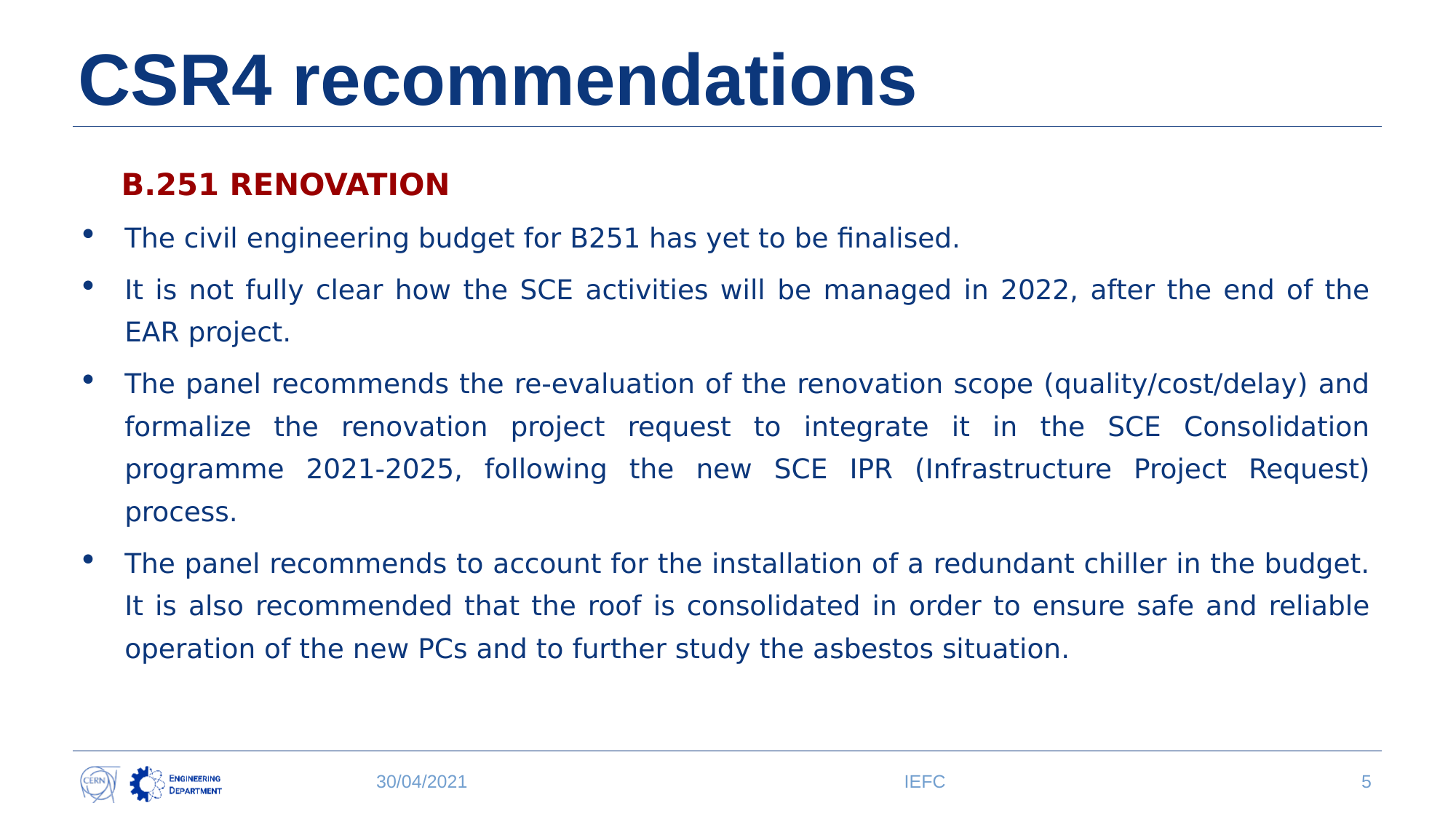

# CSR4 recommendations
B.251 RENOVATION
The civil engineering budget for B251 has yet to be finalised.
It is not fully clear how the SCE activities will be managed in 2022, after the end of the EAR project.
The panel recommends the re-evaluation of the renovation scope (quality/cost/delay) and formalize the renovation project request to integrate it in the SCE Consolidation programme 2021-2025, following the new SCE IPR (Infrastructure Project Request) process.
The panel recommends to account for the installation of a redundant chiller in the budget. It is also recommended that the roof is consolidated in order to ensure safe and reliable operation of the new PCs and to further study the asbestos situation.

30/04/2021
IEFC
5